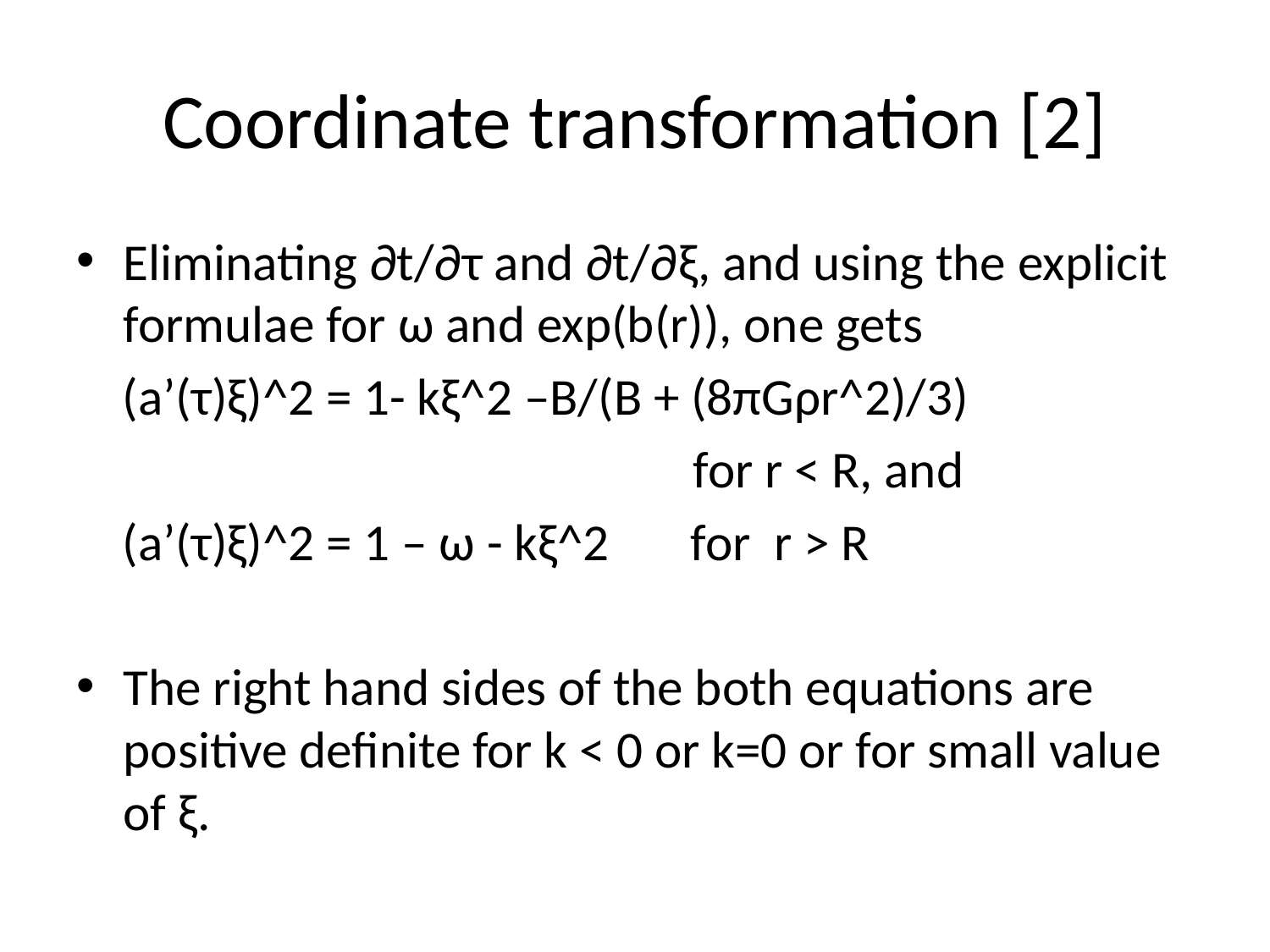

# Coordinate transformation [2]
Eliminating ∂t/∂τ and ∂t/∂ξ, and using the explicit formulae for ω and exp(b(r)), one gets
    (a’(τ)ξ)^2 = 1- kξ^2 –B/(B + (8πGρr^2)/3)
                                                     for r < R, and
    (a’(τ)ξ)^2 = 1 – ω - kξ^2       for  r > R

The right hand sides of the both equations are positive definite for k < 0 or k=0 or for small value of ξ.